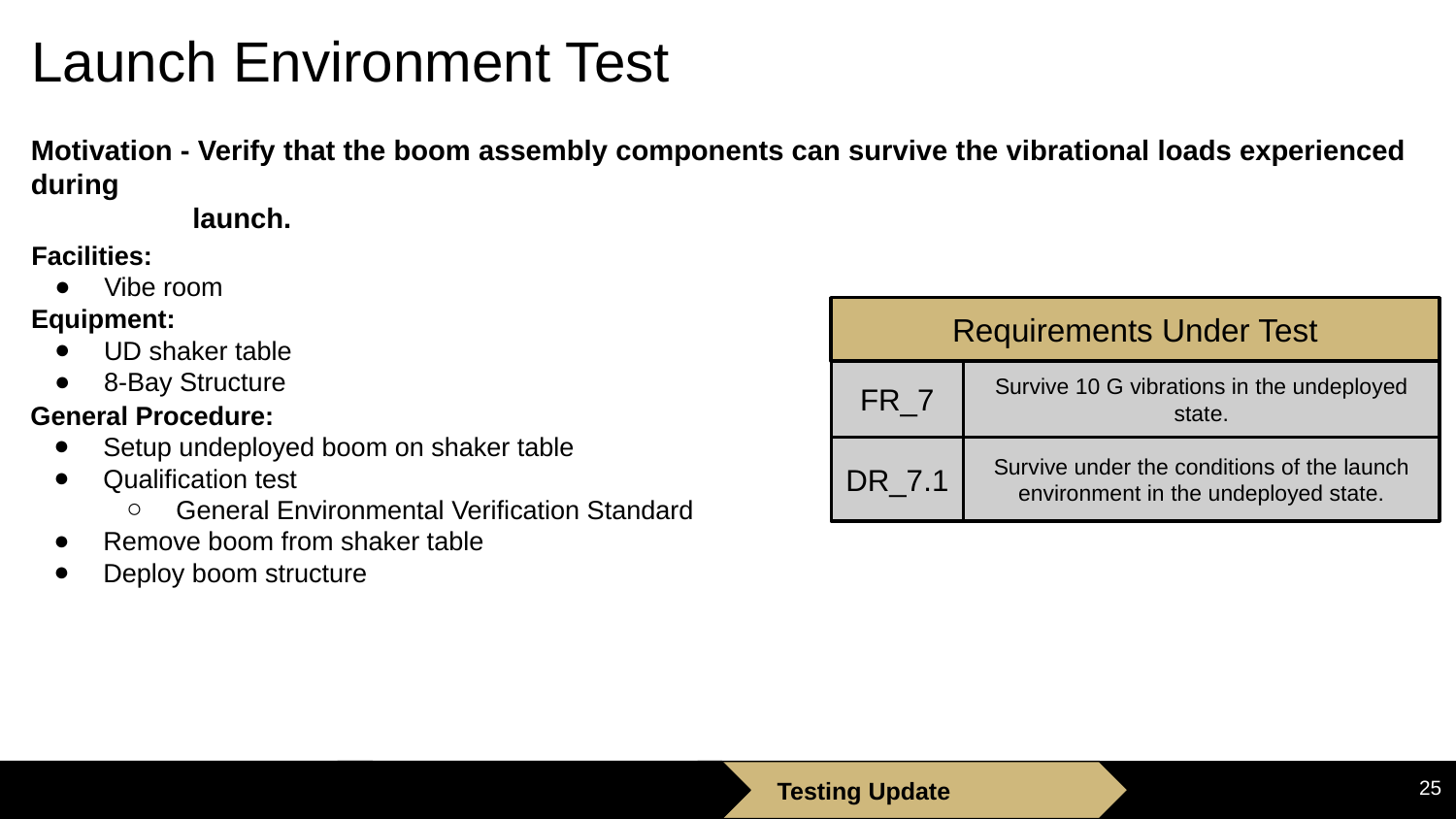

Launch Environment Test
Motivation - Verify that the boom assembly components can survive the vibrational loads experienced during
  launch.
Facilities:
Vibe room
Equipment:
UD shaker table
8-Bay Structure
Requirements Under Test
FR_7
Survive 10 G vibrations in the undeployed state.
DR_7.1
Survive under the conditions of the launch environment in the undeployed state.
General Procedure:
Setup undeployed boom on shaker table
Qualification test
General Environmental Verification Standard
Remove boom from shaker table
Deploy boom structure
25

Elements and Updates

Project Schedule

Testing Update

Budget